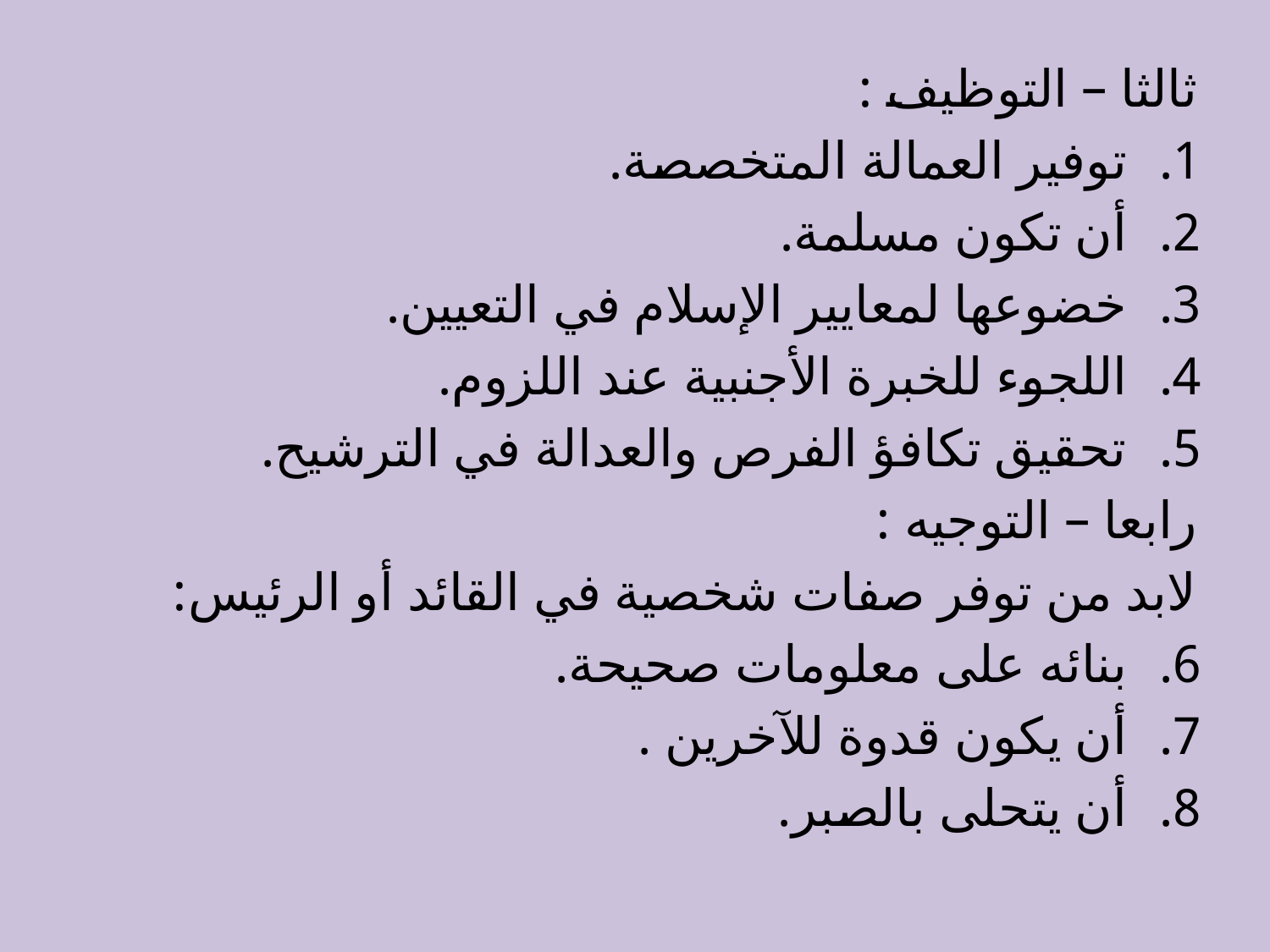

ثالثا – التوظيف :
توفير العمالة المتخصصة.
أن تكون مسلمة.
خضوعها لمعايير الإسلام في التعيين.
اللجوء للخبرة الأجنبية عند اللزوم.
تحقيق تكافؤ الفرص والعدالة في الترشيح.
رابعا – التوجيه :
لابد من توفر صفات شخصية في القائد أو الرئيس:
بنائه على معلومات صحيحة.
أن يكون قدوة للآخرين .
أن يتحلى بالصبر.